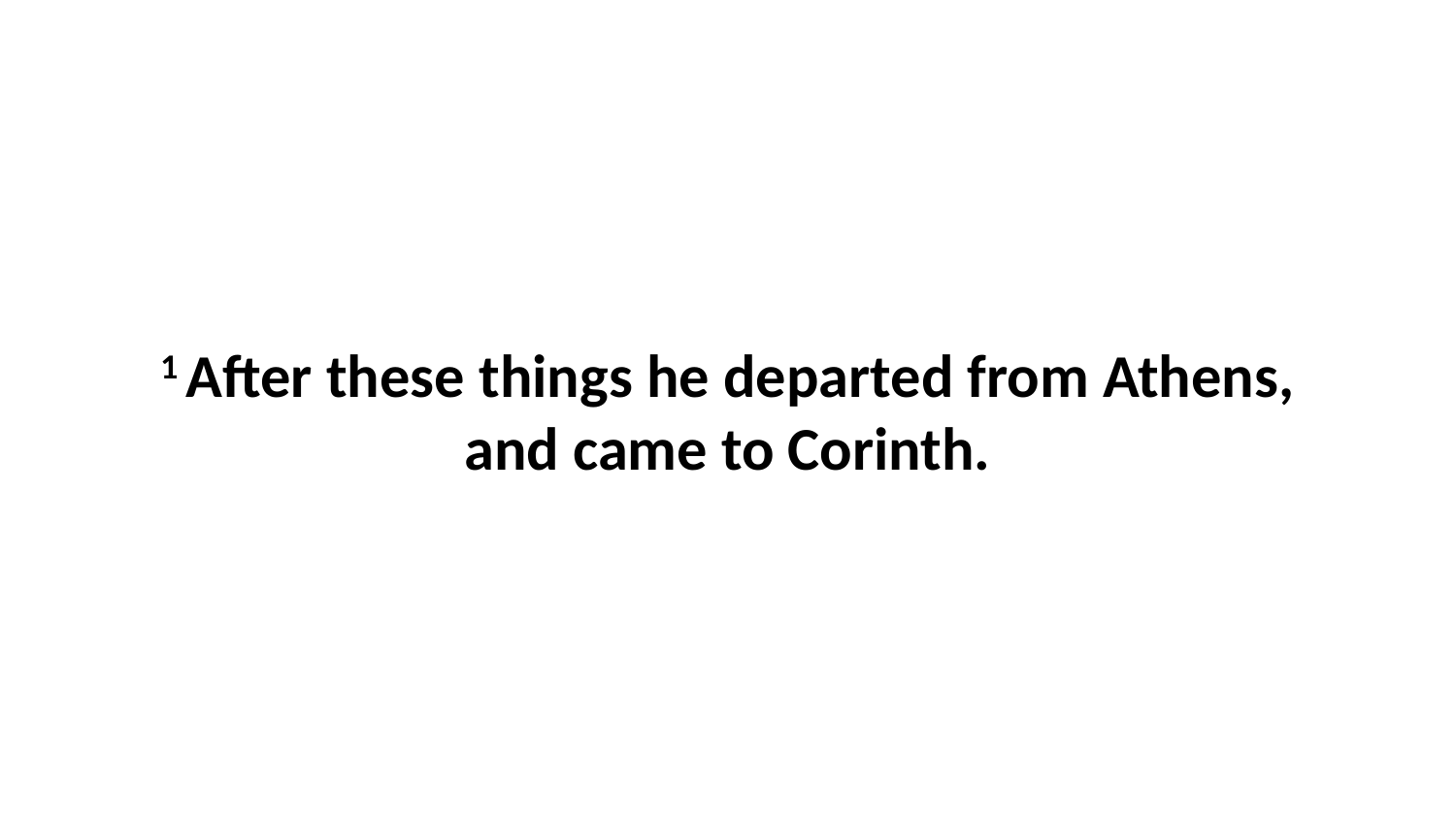

1 After these things he departed from Athens, and came to Corinth.